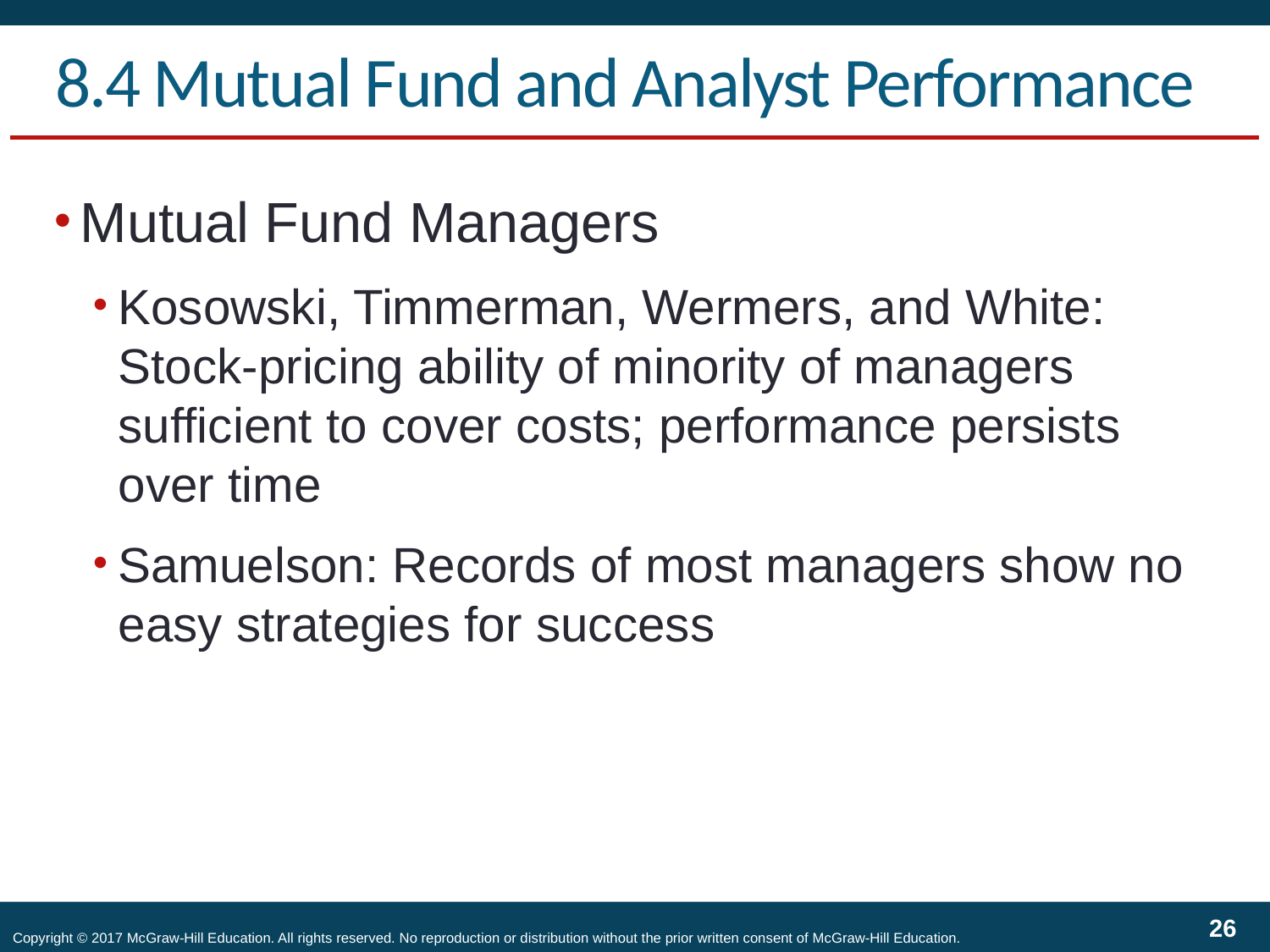

# 8.4 Mutual Fund and Analyst Performance
Mutual Fund Managers
Kosowski, Timmerman, Wermers, and White: Stock-pricing ability of minority of managers sufficient to cover costs; performance persists over time
Samuelson: Records of most managers show no easy strategies for success